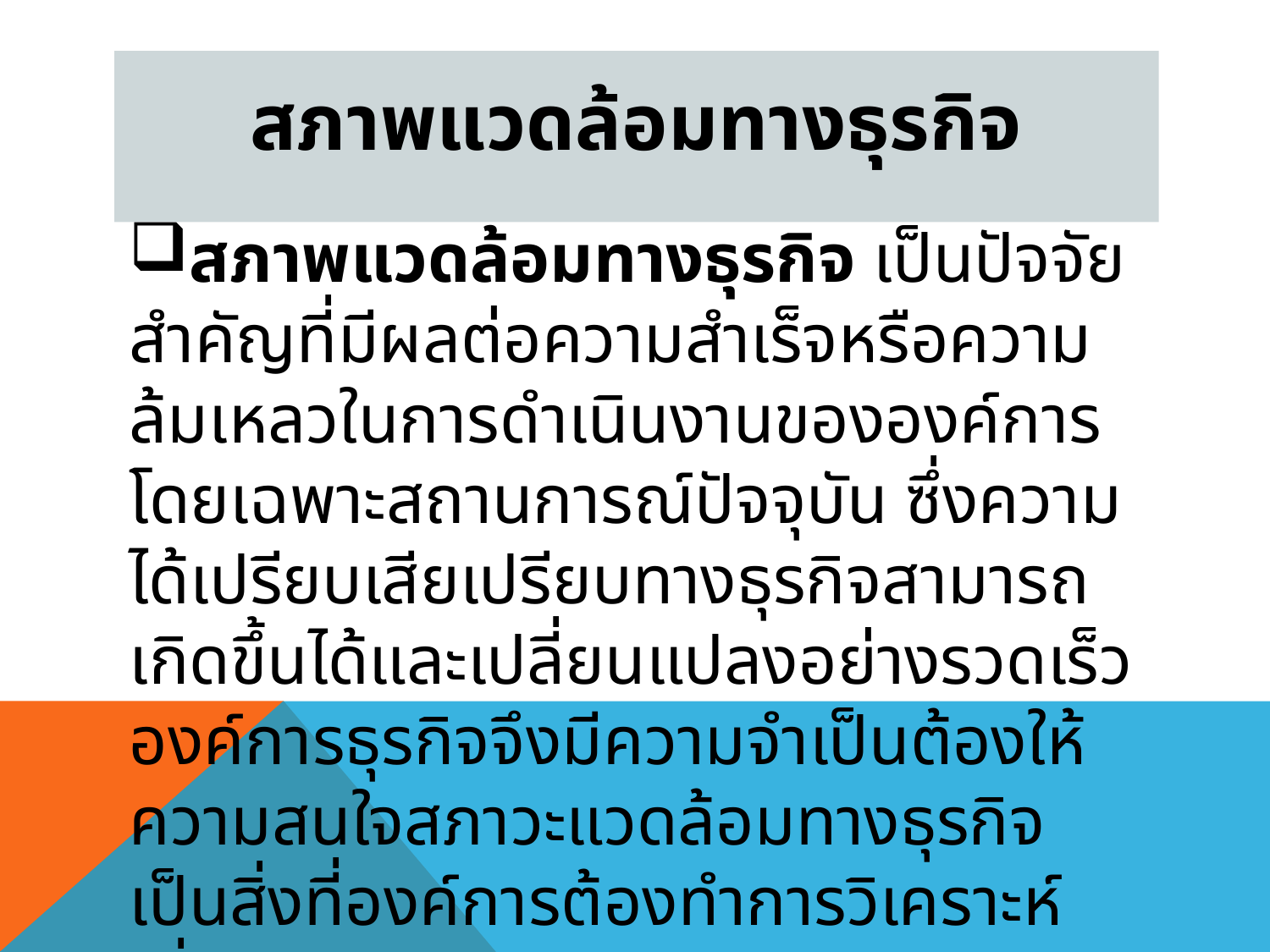

# สภาพแวดล้อมทางธุรกิจ
สภาพแวดล้อมทางธุรกิจ เป็นปัจจัยสำคัญที่มีผลต่อความสำเร็จหรือความล้มเหลวในการดำเนินงานขององค์การ โดยเฉพาะสถานการณ์ปัจจุบัน ซึ่งความได้เปรียบเสียเปรียบทางธุรกิจสามารถเกิดขึ้นได้และเปลี่ยนแปลงอย่างรวดเร็ว องค์การธุรกิจจึงมีความจำเป็นต้องให้ความสนใจสภาวะแวดล้อมทางธุรกิจ เป็นสิ่งที่องค์การต้องทำการวิเคราะห์เพื่อกำหนดทิศทางและกลยุทธ์ขององค์การ เพื่อเตรียมความพร้อมรองรับการเปลี่ยนแปลงและการแข่งขันที่จะเกิดขึ้น